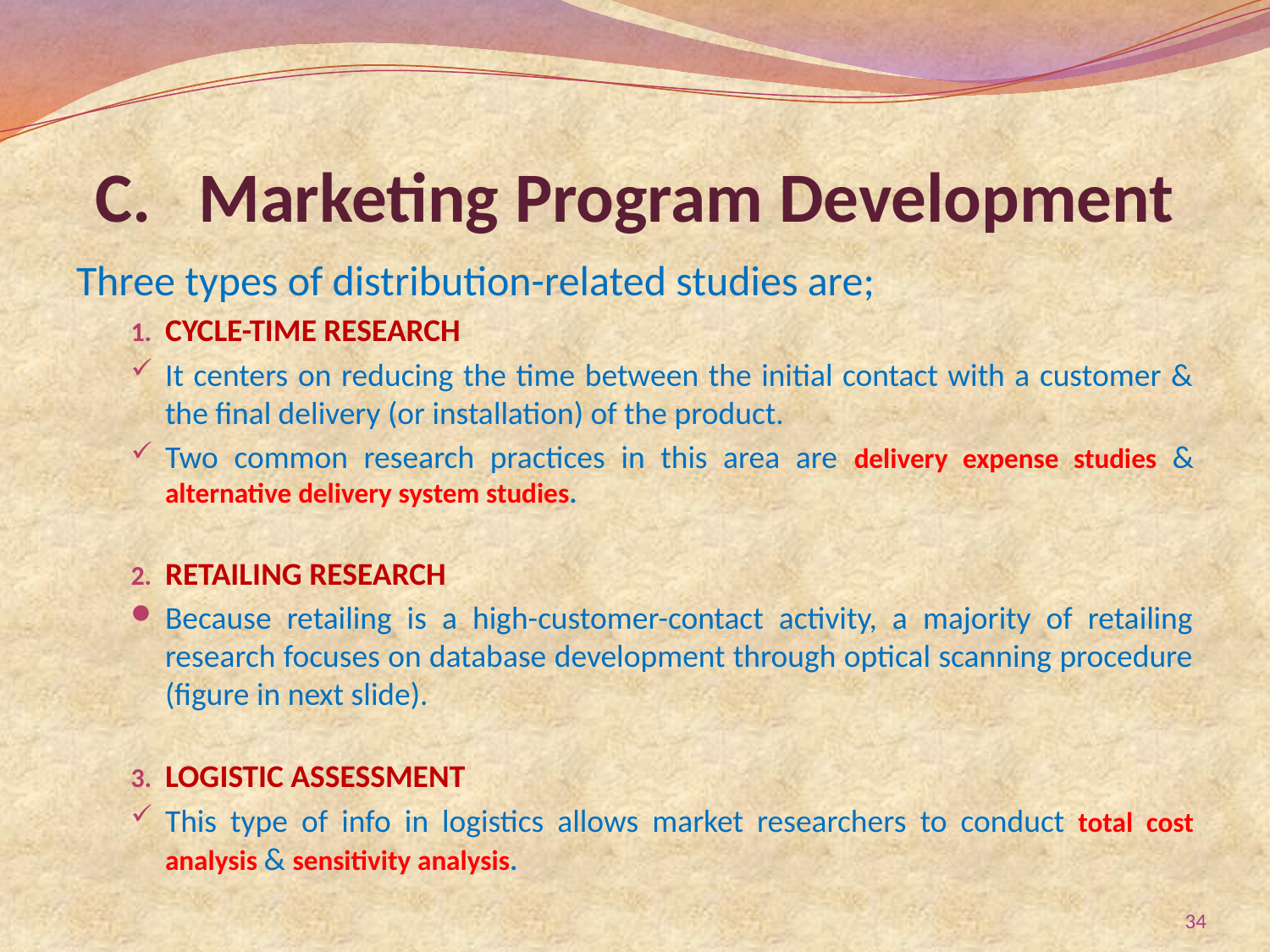

# Marketing Program Development
Three types of distribution-related studies are;
CYCLE-TIME RESEARCH
It centers on reducing the time between the initial contact with a customer & the final delivery (or installation) of the product.
Two common research practices in this area are delivery expense studies & alternative delivery system studies.

RETAILING RESEARCH
Because retailing is a high-customer-contact activity, a majority of retailing research focuses on database development through optical scanning procedure (figure in next slide).

LOGISTIC ASSESSMENT
This type of info in logistics allows market researchers to conduct total cost analysis & sensitivity analysis.

34